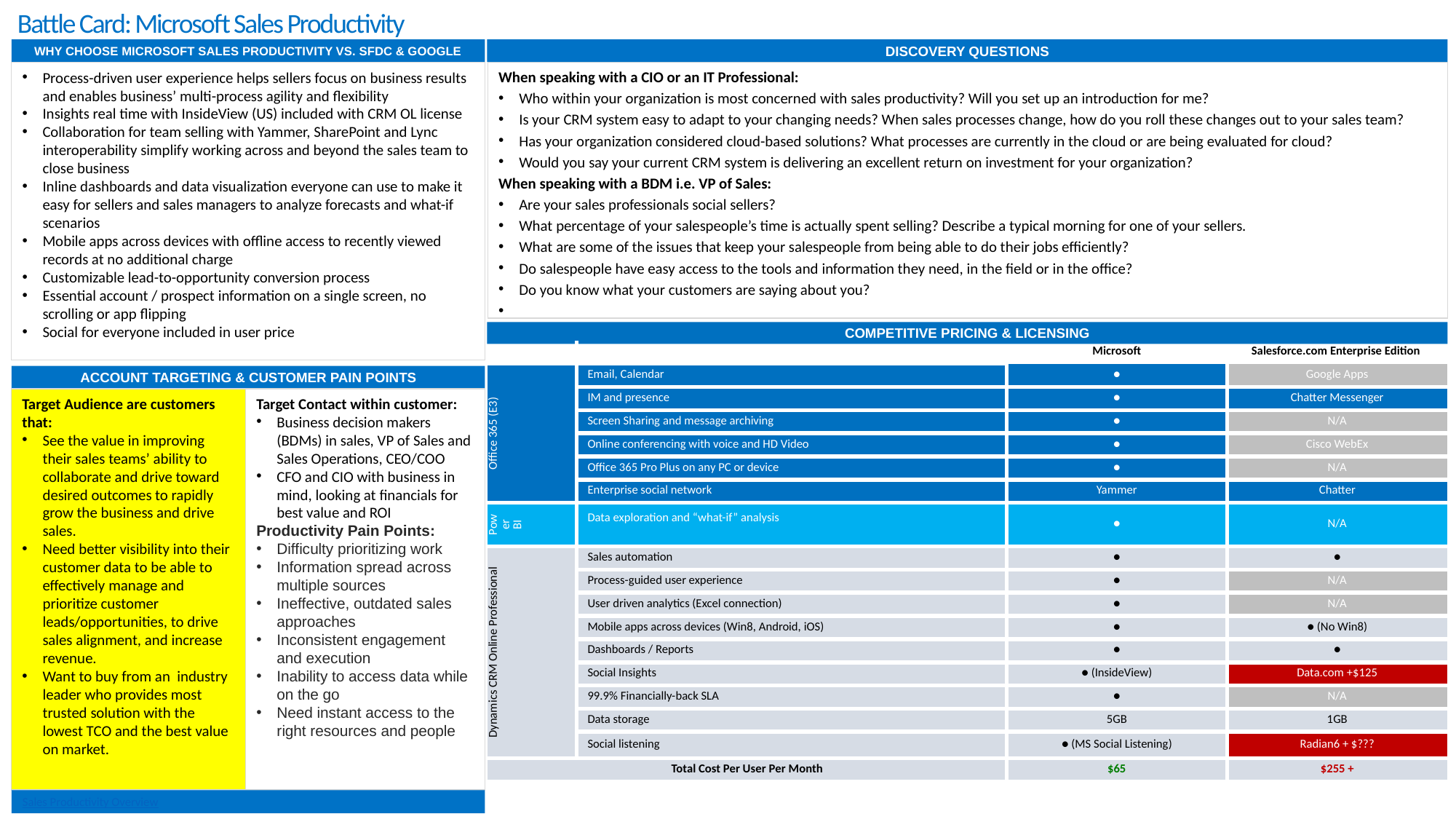

Battle Card: Microsoft Sales Productivity
Why Choose Microsoft Sales Productivity vs. SFDC & Google
DISCOVERY QUESTIONS
When speaking with a CIO or an IT Professional:
Who within your organization is most concerned with sales productivity? Will you set up an introduction for me?
Is your CRM system easy to adapt to your changing needs? When sales processes change, how do you roll these changes out to your sales team?
Has your organization considered cloud-based solutions? What processes are currently in the cloud or are being evaluated for cloud?
Would you say your current CRM system is delivering an excellent return on investment for your organization?
When speaking with a BDM i.e. VP of Sales:
Are your sales professionals social sellers?
What percentage of your salespeople’s time is actually spent selling? Describe a typical morning for one of your sellers.
What are some of the issues that keep your salespeople from being able to do their jobs efficiently?
Do salespeople have easy access to the tools and information they need, in the field or in the office?
Do you know what your customers are saying about you?

Process-driven user experience helps sellers focus on business results and enables business’ multi-process agility and flexibility
Insights real time with InsideView (US) included with CRM OL license
Collaboration for team selling with Yammer, SharePoint and Lync interoperability simplify working across and beyond the sales team to close business
Inline dashboards and data visualization everyone can use to make it easy for sellers and sales managers to analyze forecasts and what-if scenarios
Mobile apps across devices with offline access to recently viewed records at no additional charge
Customizable lead-to-opportunity conversion process
Essential account / prospect information on a single screen, no scrolling or app flipping
Social for everyone included in user price
COMPETITIVE PRICING & LICENSING
|  |  | Microsoft | Salesforce.com Enterprise Edition |
| --- | --- | --- | --- |
| Office 365 (E3) | Email, Calendar | ● | Google Apps |
|  | IM and presence | ● | Chatter Messenger |
|  | Screen Sharing and message archiving | ● | N/A |
|  | Online conferencing with voice and HD Video | ● | Cisco WebEx |
|  | Office 365 Pro Plus on any PC or device | ● | N/A |
|  | Enterprise social network | Yammer | Chatter |
| Power BI | Data exploration and “what-if” analysis | ● | N/A |
| Dynamics CRM Online Professional | Sales automation | ● | ● |
|  | Process-guided user experience | ● | N/A |
|  | User driven analytics (Excel connection) | ● | N/A |
|  | Mobile apps across devices (Win8, Android, iOS) | ● | ● (No Win8) |
|  | Dashboards / Reports | ● | ● |
|  | Social Insights | ● (InsideView) | Data.com +$125 |
|  | 99.9% Financially-back SLA | ● | N/A |
|  | Data storage | 5GB | 1GB |
|  | Social listening | ● (MS Social Listening) | Radian6 + $??? |
| Total Cost Per User Per Month |  | $65 | $255 + |
ACCOUNT TARGETING & CUSTOMER PAIN POINTS
Target Audience are customers that:
See the value in improving their sales teams’ ability to collaborate and drive toward desired outcomes to rapidly grow the business and drive sales.
Need better visibility into their customer data to be able to effectively manage and prioritize customer leads/opportunities, to drive sales alignment, and increase revenue.
Want to buy from an  industry leader who provides most trusted solution with the lowest TCO and the best value on market.
Target Contact within customer:
Business decision makers (BDMs) in sales, VP of Sales and Sales Operations, CEO/COO
CFO and CIO with business in mind, looking at financials for best value and ROI
Productivity Pain Points:
Difficulty prioritizing work
Information spread across multiple sources
Ineffective, outdated sales approaches
Inconsistent engagement and execution
Inability to access data while on the go
Need instant access to the right resources and people
Sales Productivity Overview